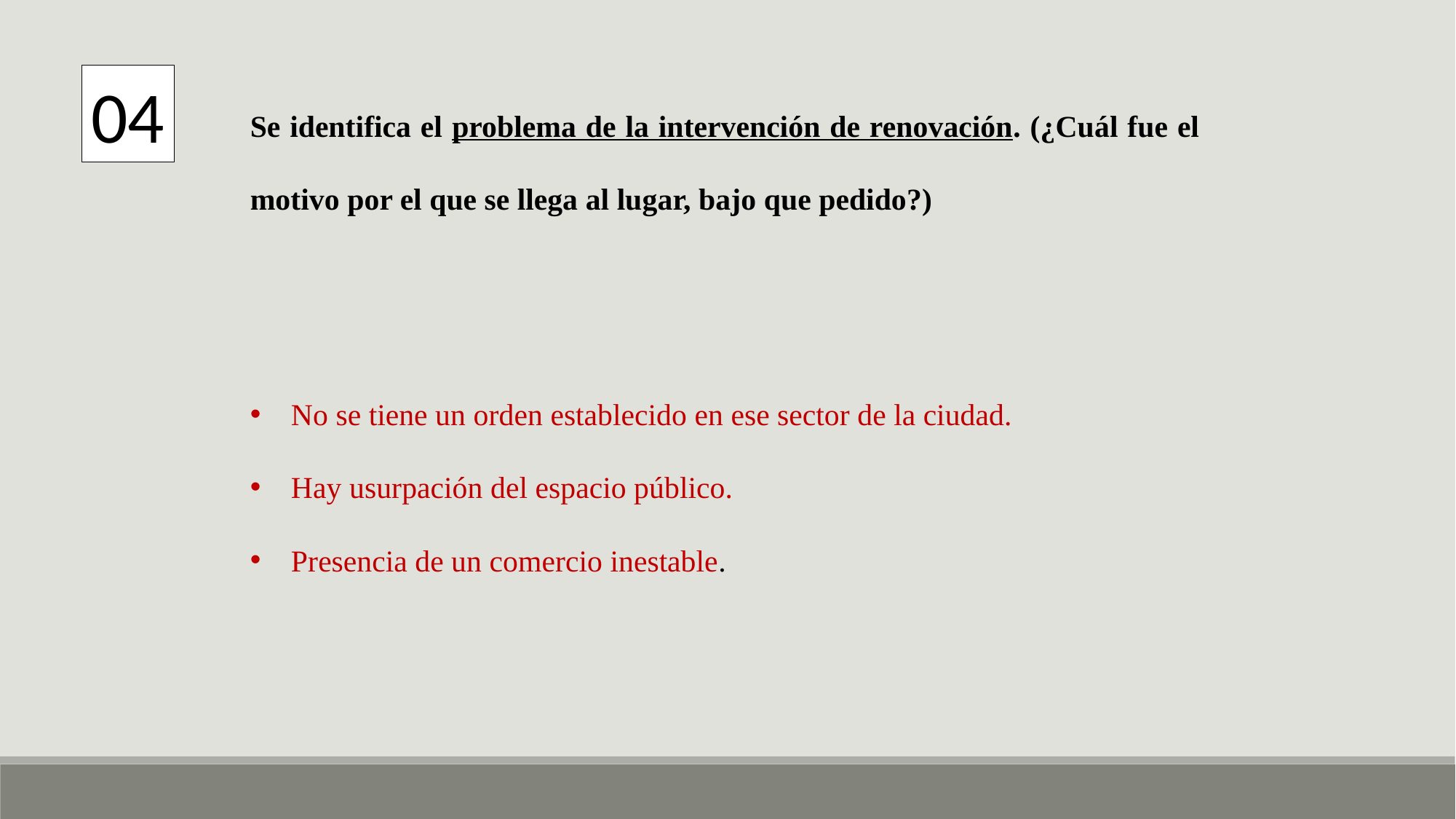

04
Se identifica el problema de la intervención de renovación. (¿Cuál fue el motivo por el que se llega al lugar, bajo que pedido?)
No se tiene un orden establecido en ese sector de la ciudad.
Hay usurpación del espacio público.
Presencia de un comercio inestable.